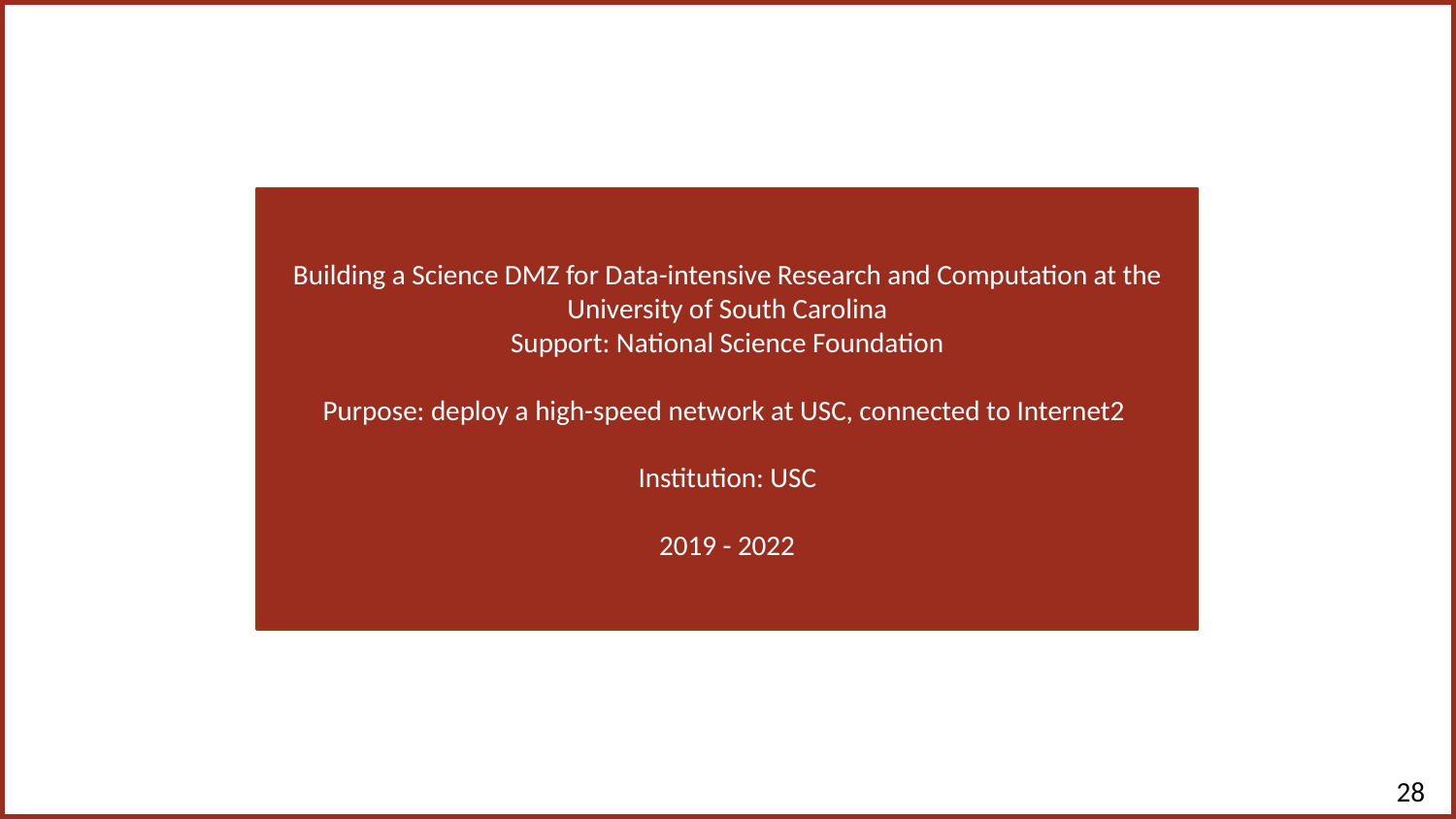

Building a Science DMZ for Data-intensive Research and Computation at the University of South Carolina
Support: National Science Foundation

Purpose: deploy a high-speed network at USC, connected to Internet2

Institution: USC

2019 - 2022
28